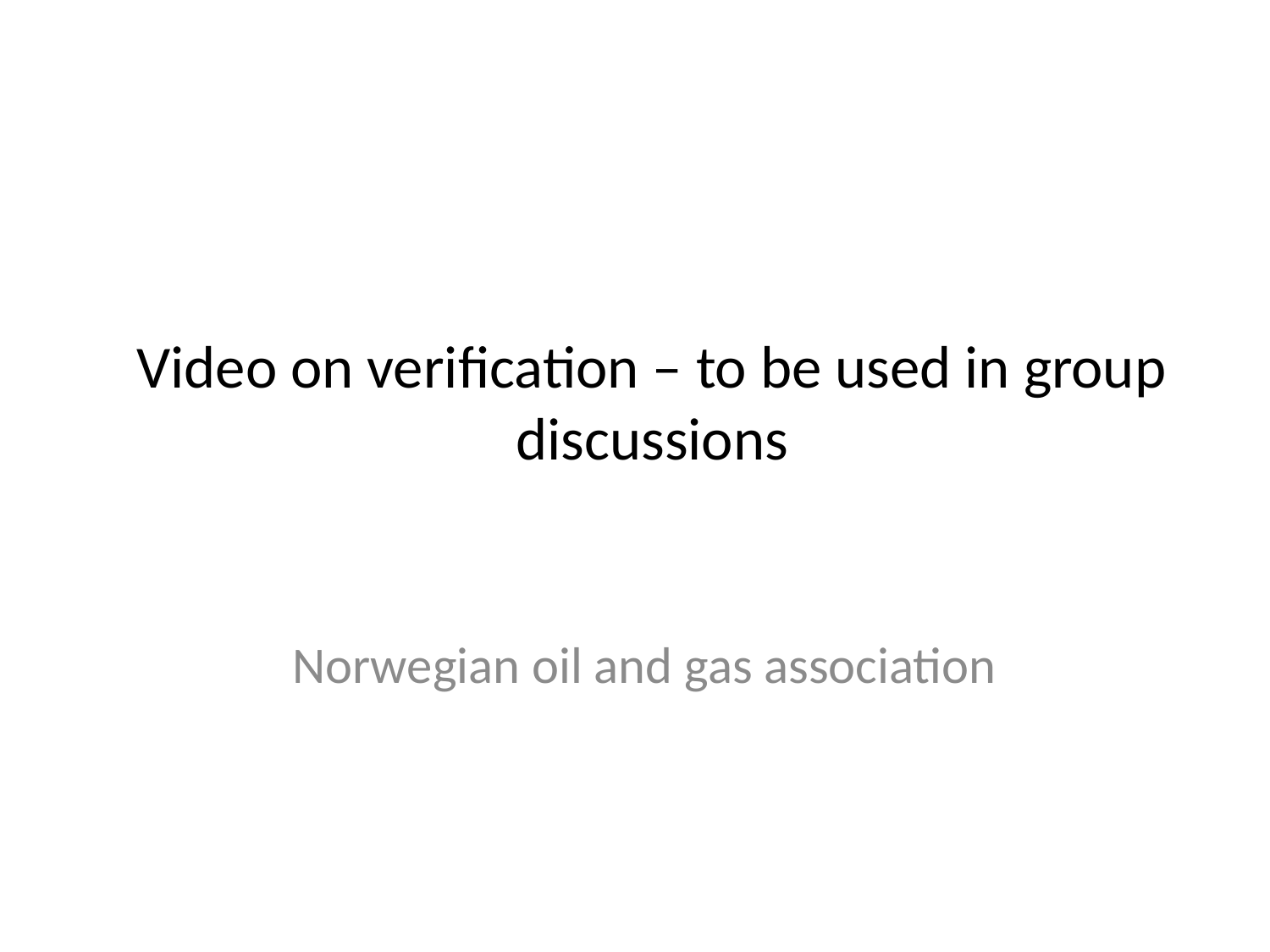

# Video on verification – to be used in group discussions
Norwegian oil and gas association